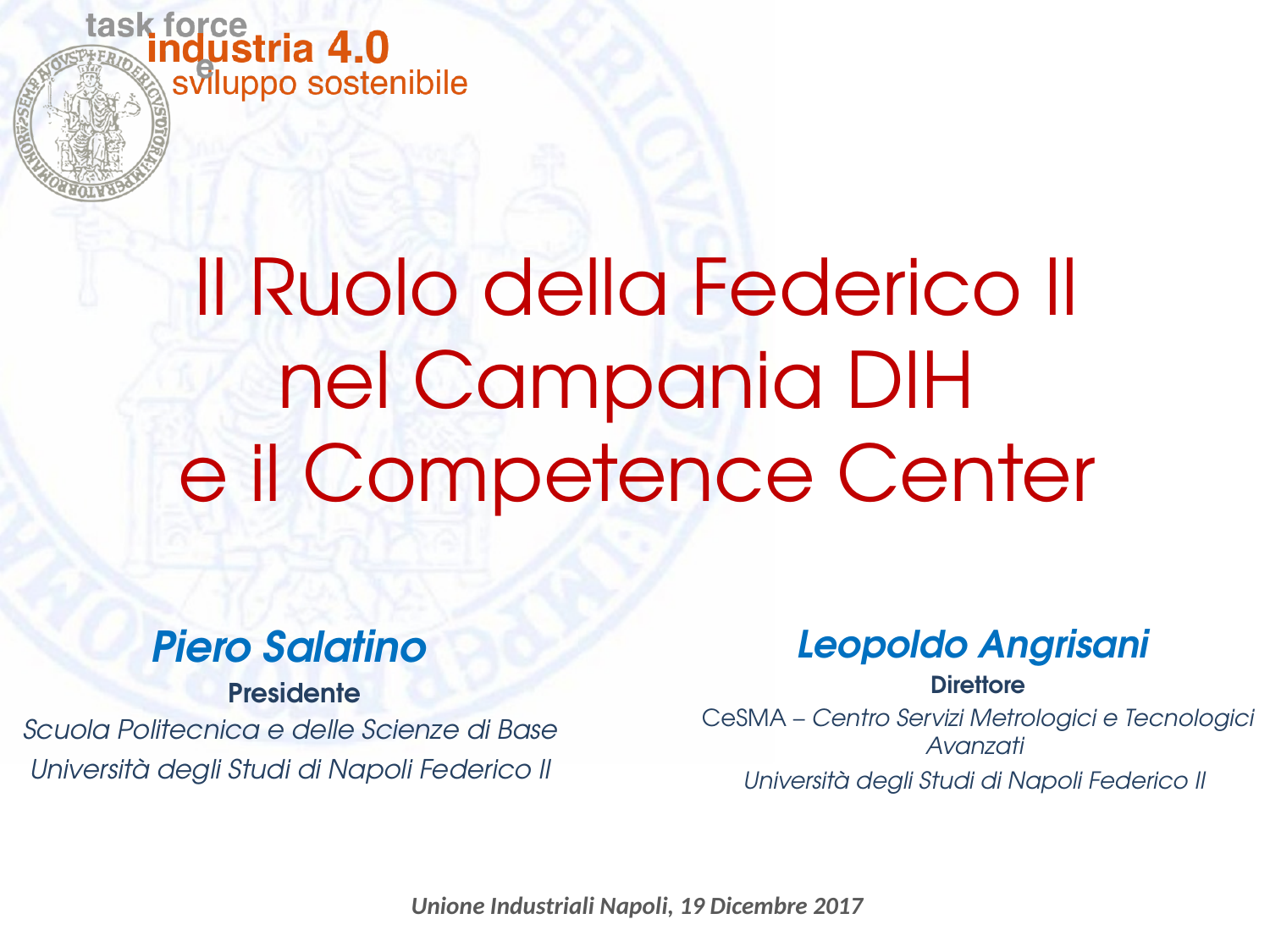

# Il Ruolo della Federico II nel Campania DIH e il Competence Center
Piero Salatino
Presidente
Scuola Politecnica e delle Scienze di Base
Università degli Studi di Napoli Federico II
Leopoldo Angrisani
Direttore
CeSMA – Centro Servizi Metrologici e Tecnologici Avanzati
Università degli Studi di Napoli Federico II
Unione Industriali Napoli, 19 Dicembre 2017